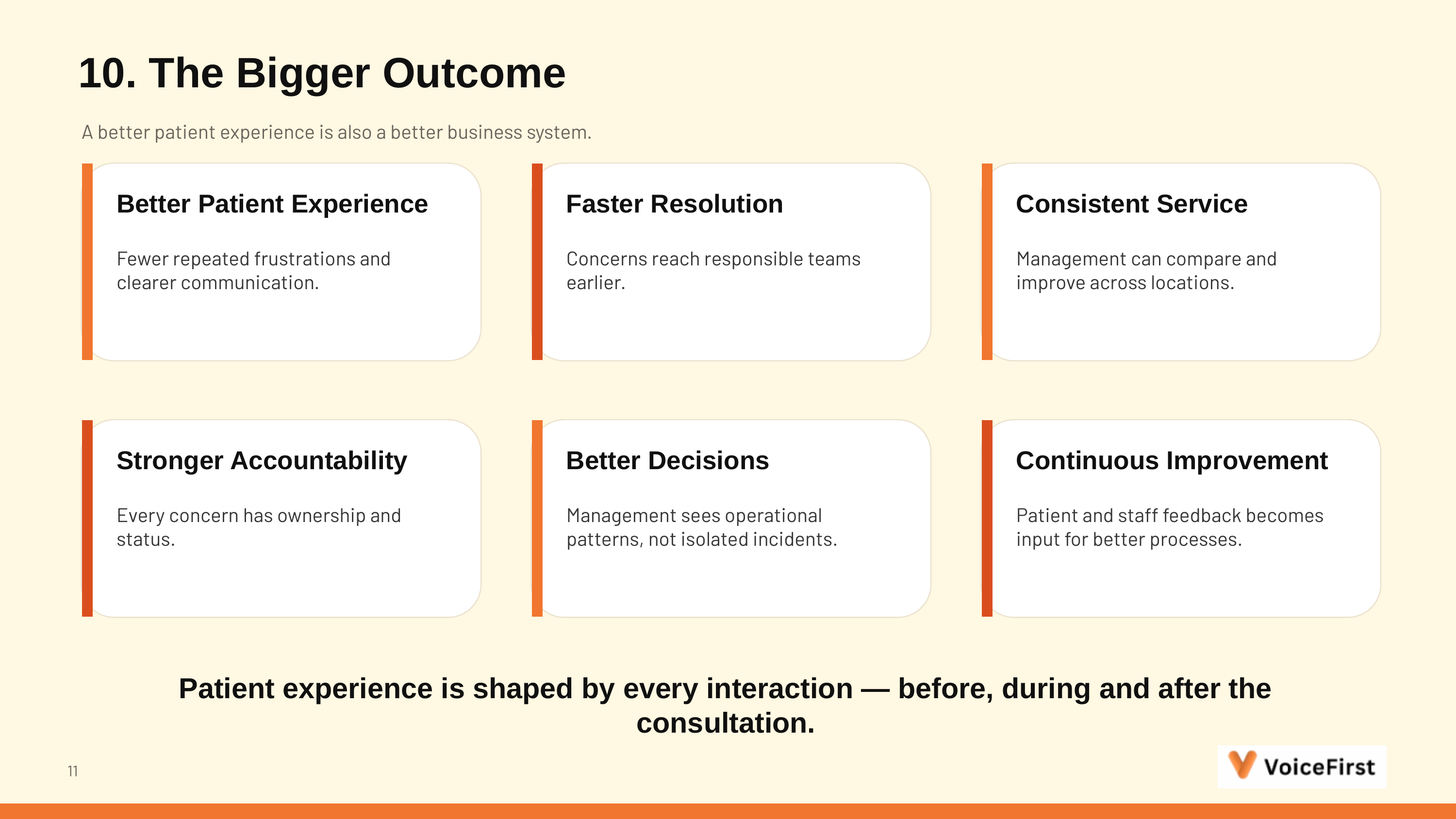

10. The Bigger Outcome
A better patient experience is also a better business system.

Better Patient Experience
Faster Resolution
Consistent Service
Fewer repeated frustrations and clearer communication.
Concerns reach responsible teams earlier.
Management can compare and improve across locations.

Stronger Accountability
Better Decisions
Continuous Improvement
Every concern has ownership and status.
Management sees operational patterns, not isolated incidents.
Patient and staff feedback becomes input for better processes.
Patient experience is shaped by every interaction — before, during and after the consultation.

11